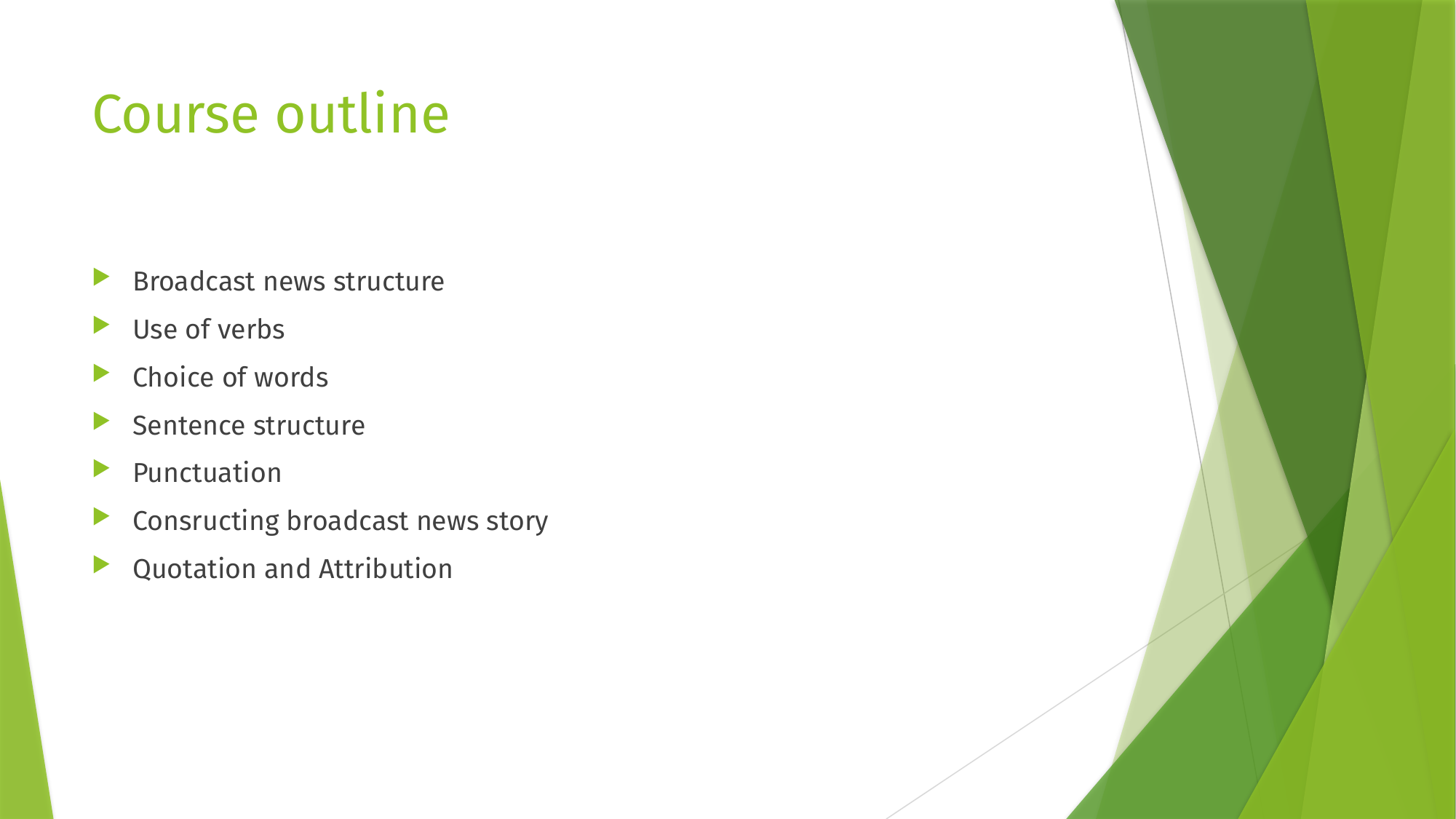

# Course outline
Broadcast news structure
Use of verbs
Choice of words
Sentence structure
Punctuation
Consructing broadcast news story
Quotation and Attribution